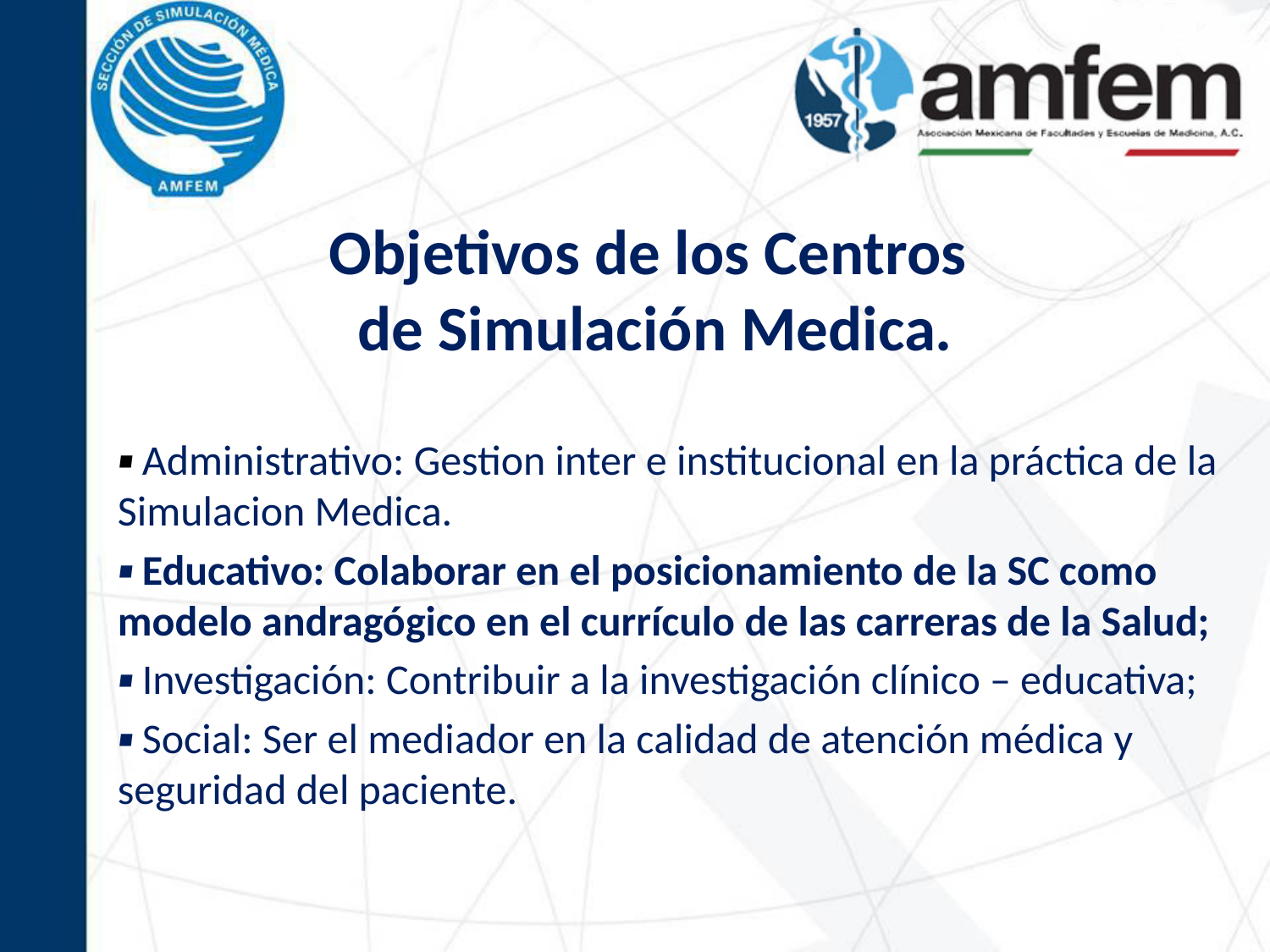

# Objetivos de los Centros de Simulación Medica.
▪ Administrativo: Gestion inter e institucional en la práctica de la Simulacion Medica.
▪ Educativo: Colaborar en el posicionamiento de la SC como modelo andragógico en el currículo de las carreras de la Salud;
▪ Investigación: Contribuir a la investigación clínico – educativa;
▪ Social: Ser el mediador en la calidad de atención médica y seguridad del paciente.